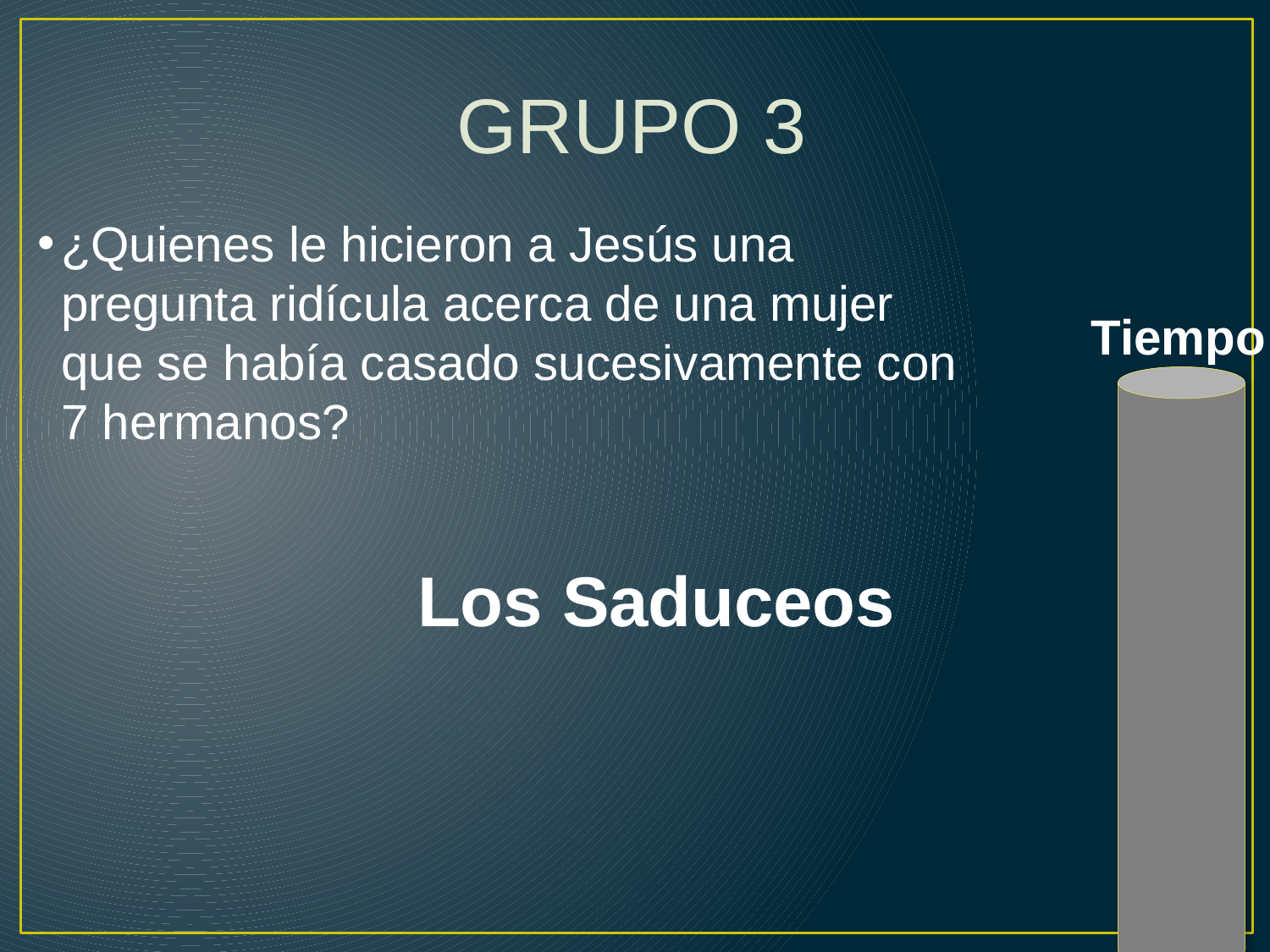

GRUPO 3
¿Quienes le hicieron a Jesús una pregunta ridícula acerca de una mujer que se había casado sucesivamente con 7 hermanos?
Tiempo

Los Saduceos